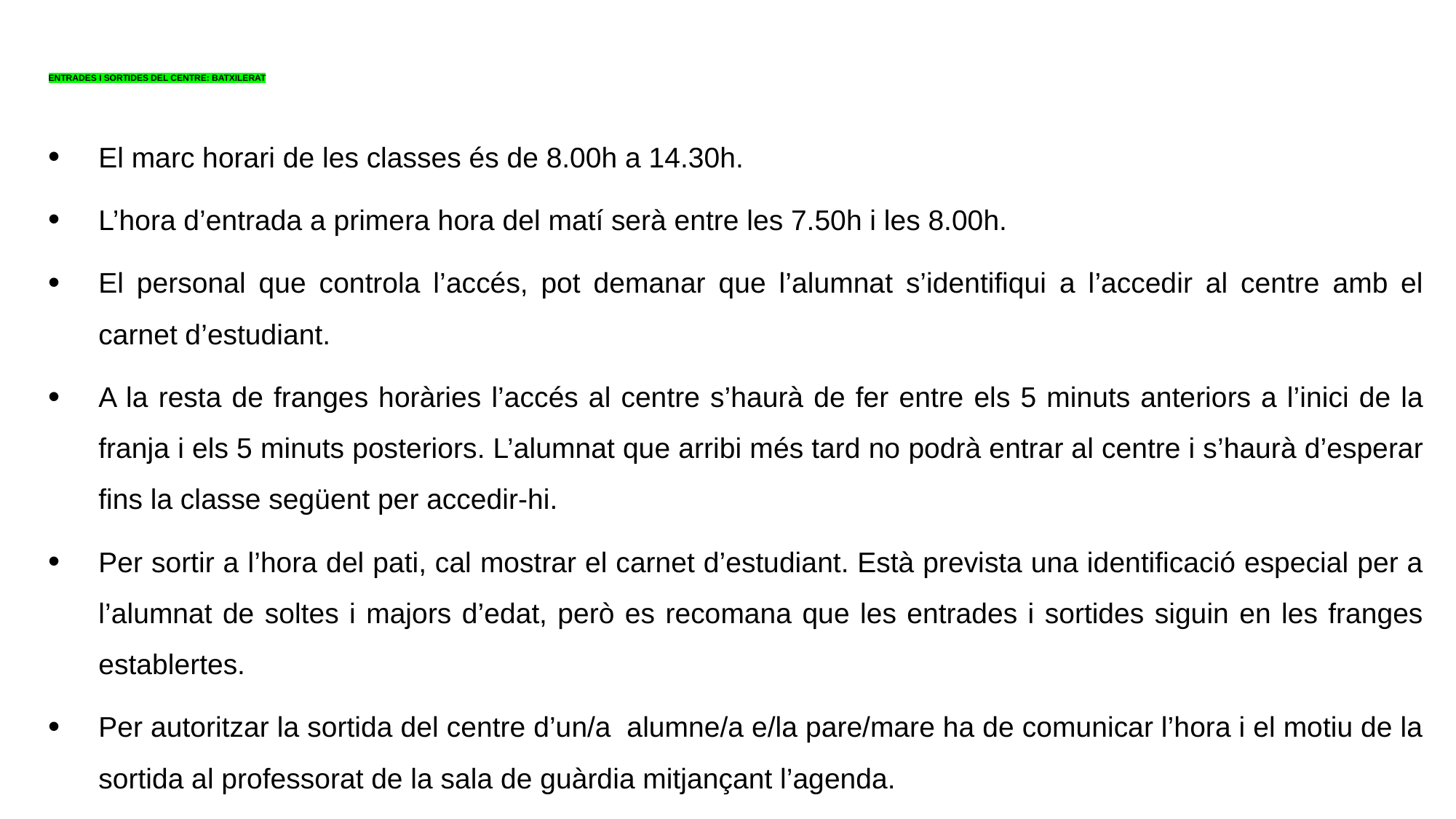

# ENTRADES I SORTIDES DEL CENTRE: BATXILERAT
El marc horari de les classes és de 8.00h a 14.30h.
L’hora d’entrada a primera hora del matí serà entre les 7.50h i les 8.00h.
El personal que controla l’accés, pot demanar que l’alumnat s’identifiqui a l’accedir al centre amb el carnet d’estudiant.
A la resta de franges horàries l’accés al centre s’haurà de fer entre els 5 minuts anteriors a l’inici de la franja i els 5 minuts posteriors. L’alumnat que arribi més tard no podrà entrar al centre i s’haurà d’esperar fins la classe següent per accedir-hi.
Per sortir a l’hora del pati, cal mostrar el carnet d’estudiant. Està prevista una identificació especial per a l’alumnat de soltes i majors d’edat, però es recomana que les entrades i sortides siguin en les franges establertes.
Per autoritzar la sortida del centre d’un/a  alumne/a e/la pare/mare ha de comunicar l’hora i el motiu de la sortida al professorat de la sala de guàrdia mitjançant l’agenda.